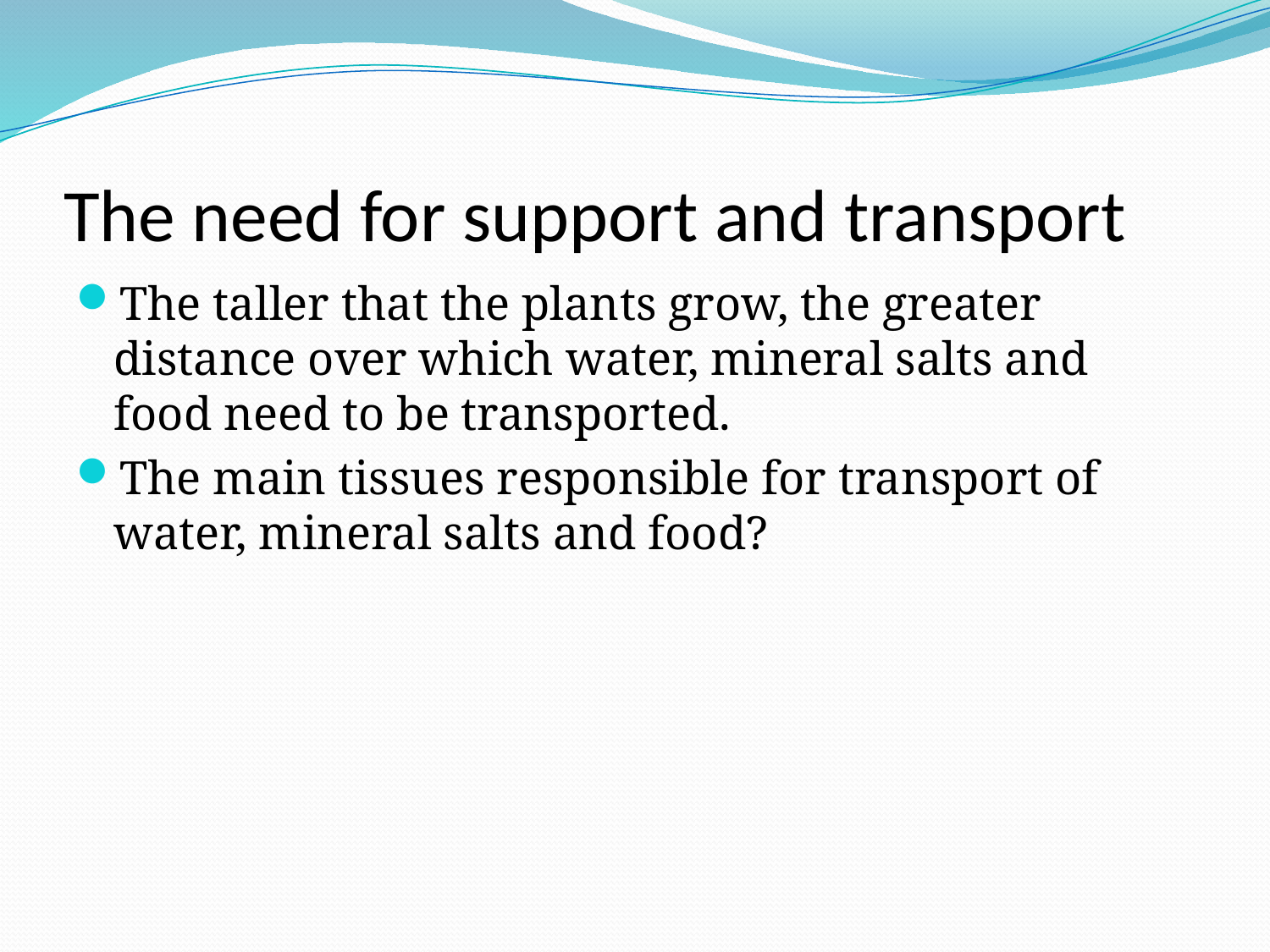

# The need for support and transport
The taller that the plants grow, the greater distance over which water, mineral salts and food need to be transported.
The main tissues responsible for transport of water, mineral salts and food?